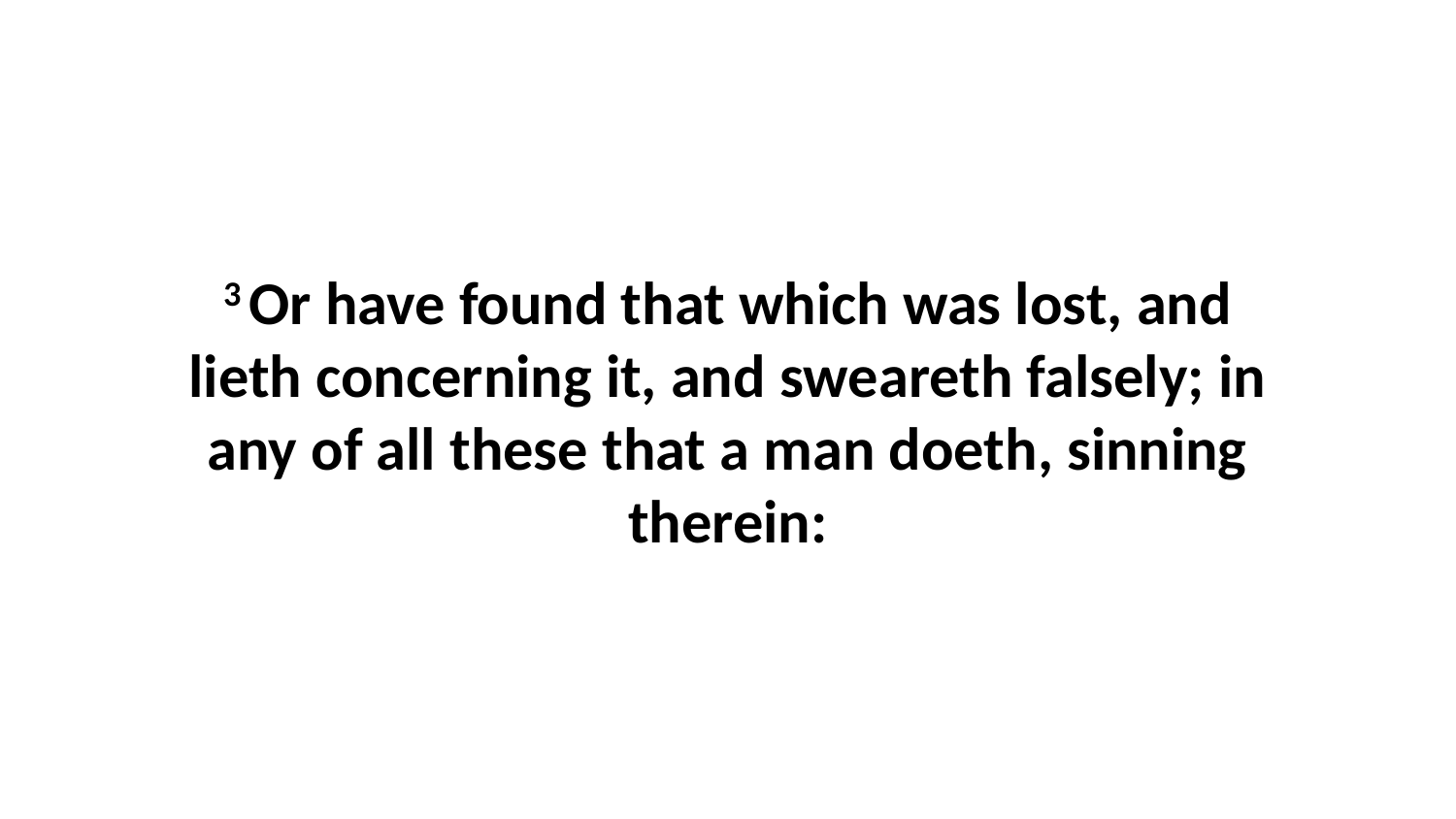

3 Or have found that which was lost, and lieth concerning it, and sweareth falsely; in any of all these that a man doeth, sinning therein: